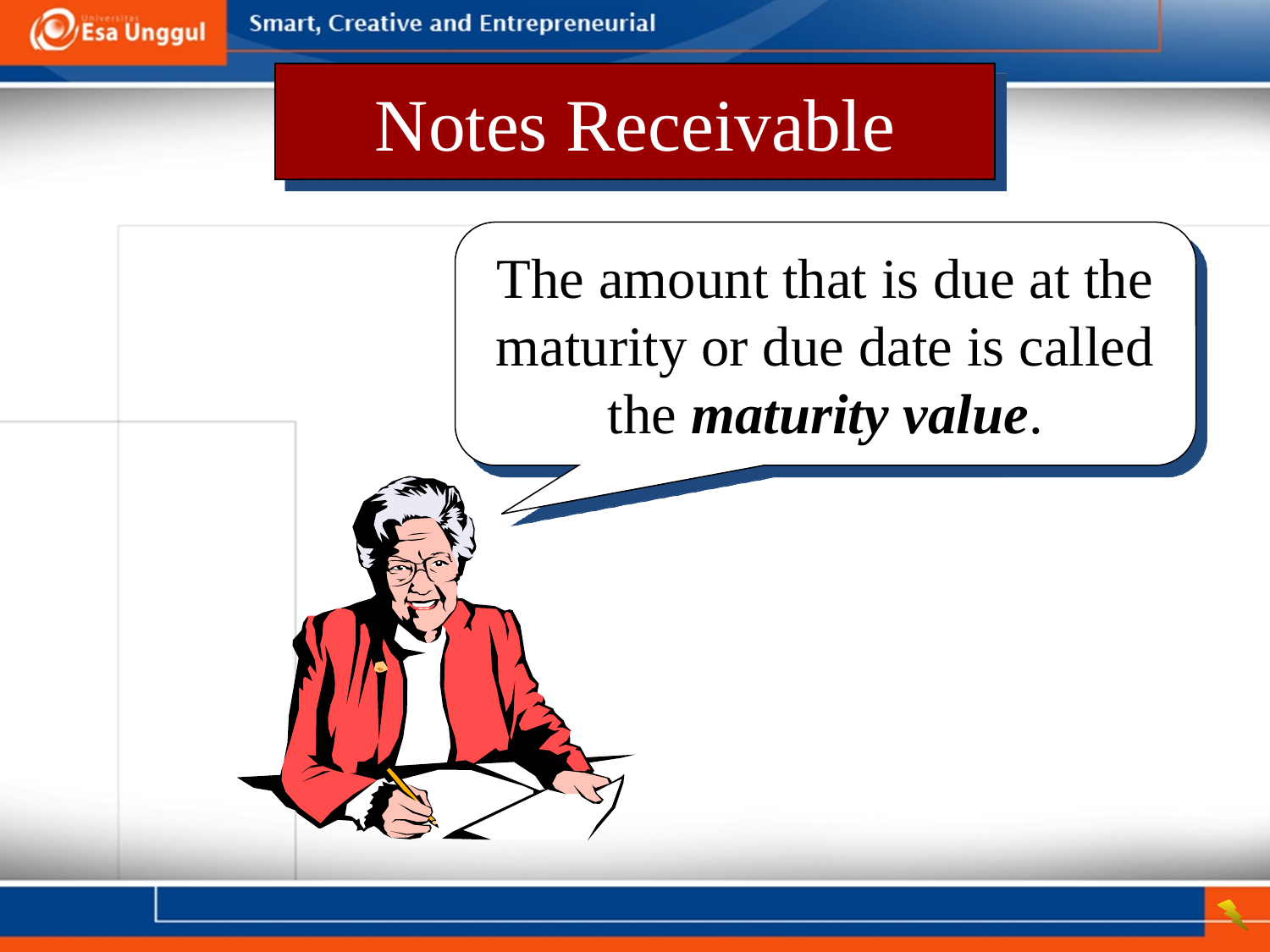

Notes Receivable
The amount that is due at the maturity or due date is called the maturity value.